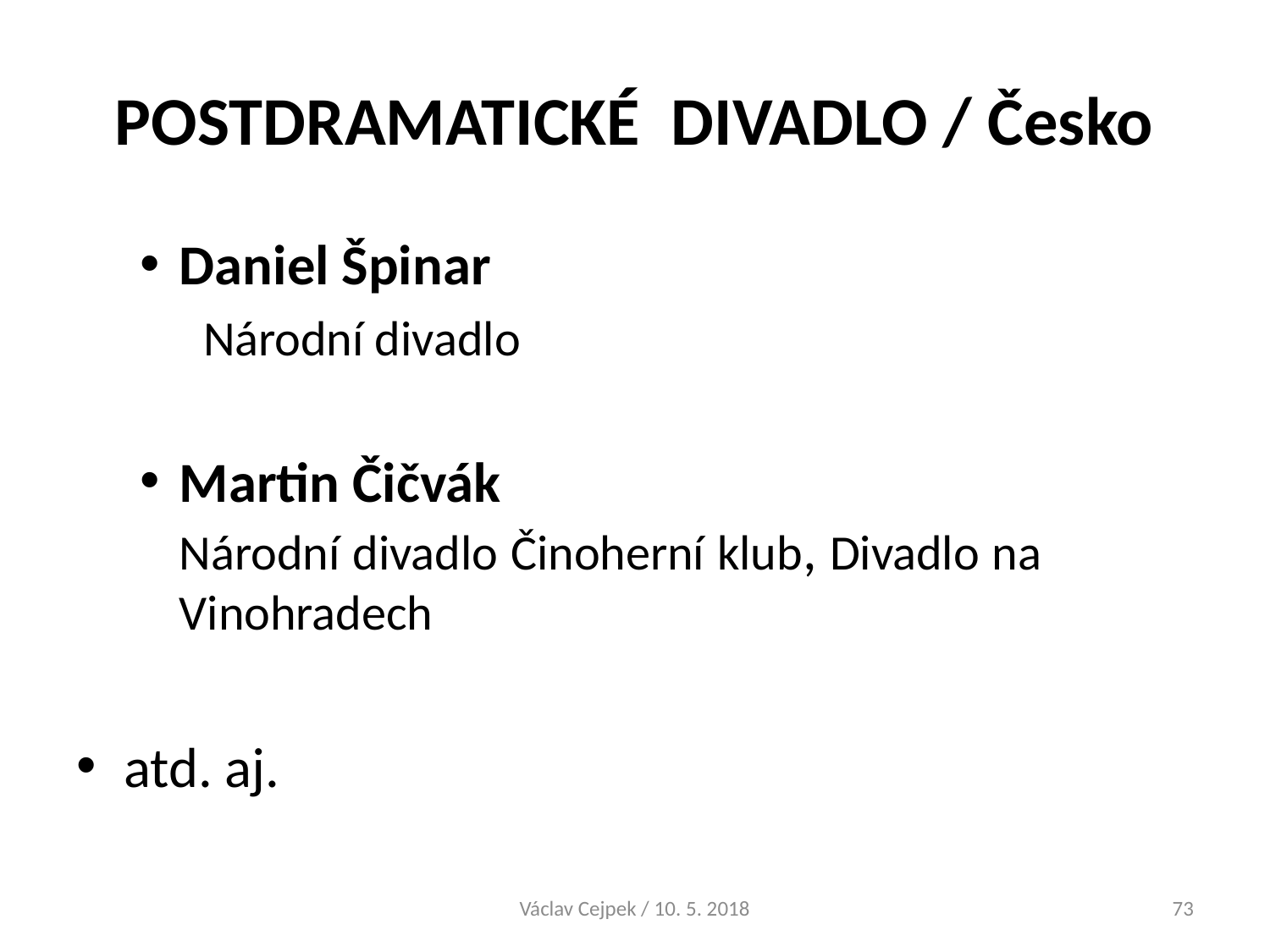

# POSTDRAMATICKÉ  DIVADLO / Česko
Daniel Špinar
Národní divadlo

Martin Čičvák
Národní divadlo Činoherní klub, Divadlo na Vinohradech

atd. aj.
Václav Cejpek / 10. 5. 2018
73